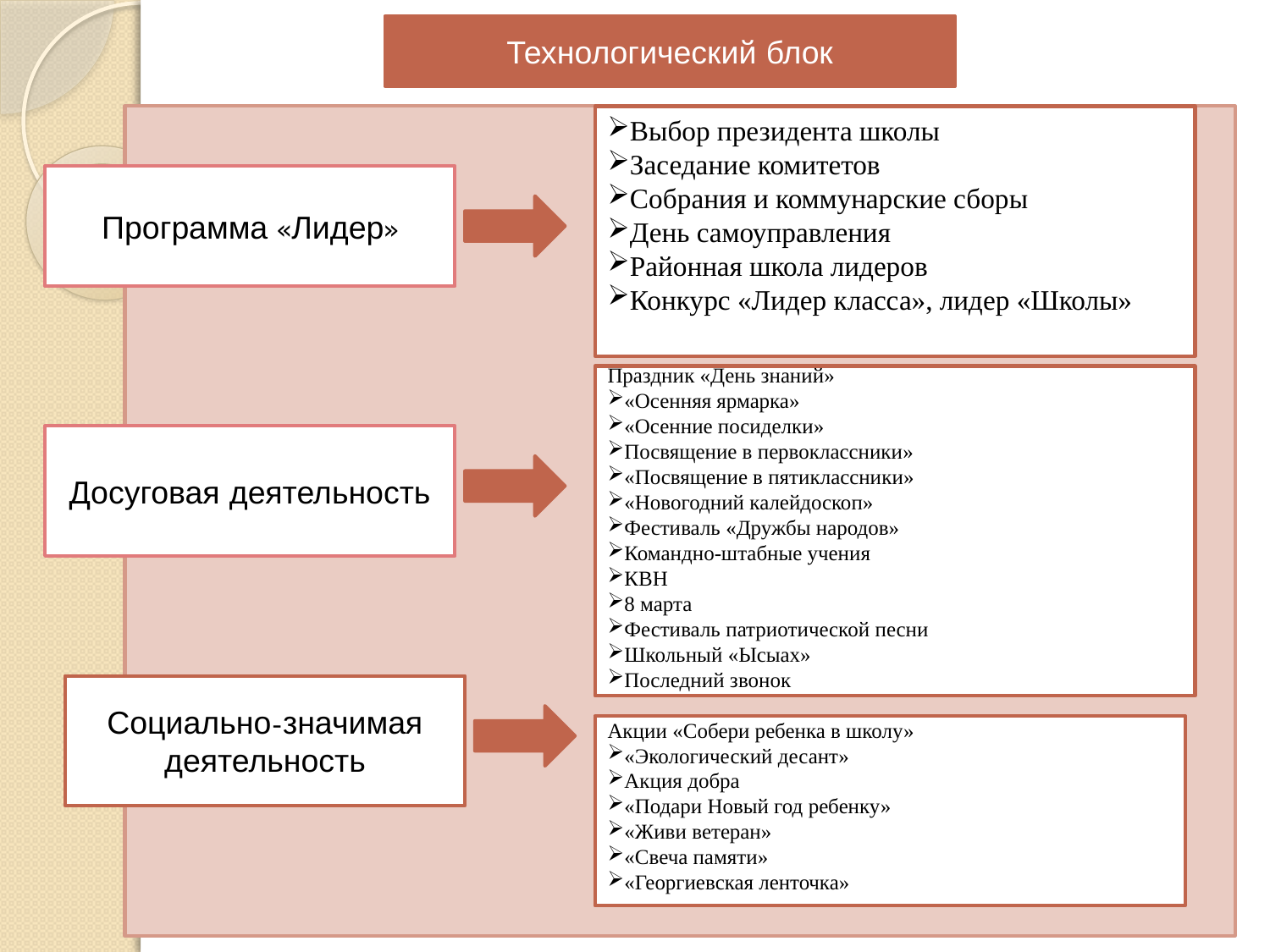

Технологический блок

Выбор президента школы
Заседание комитетов
Собрания и коммунарские сборы
День самоуправления
Районная школа лидеров
Конкурс «Лидер класса», лидер «Школы»

Программа «Лидер»

Праздник «День знаний»
«Осенняя ярмарка»
«Осенние посиделки»
Посвящение в первоклассники»
«Посвящение в пятиклассники»
«Новогодний калейдоскоп»
Фестиваль «Дружбы народов»
Командно-штабные учения
КВН
8 марта
Фестиваль патриотической песни
Школьный «Ысыах»
Последний звонок

Акции «Собери ребенка в школу»
«Экологический десант»
Акция добра
«Подари Новый год ребенку»
«Живи ветеран»
«Свеча памяти»
«Георгиевская ленточка»

Досуговая деятельность

Социально-значимая деятельность